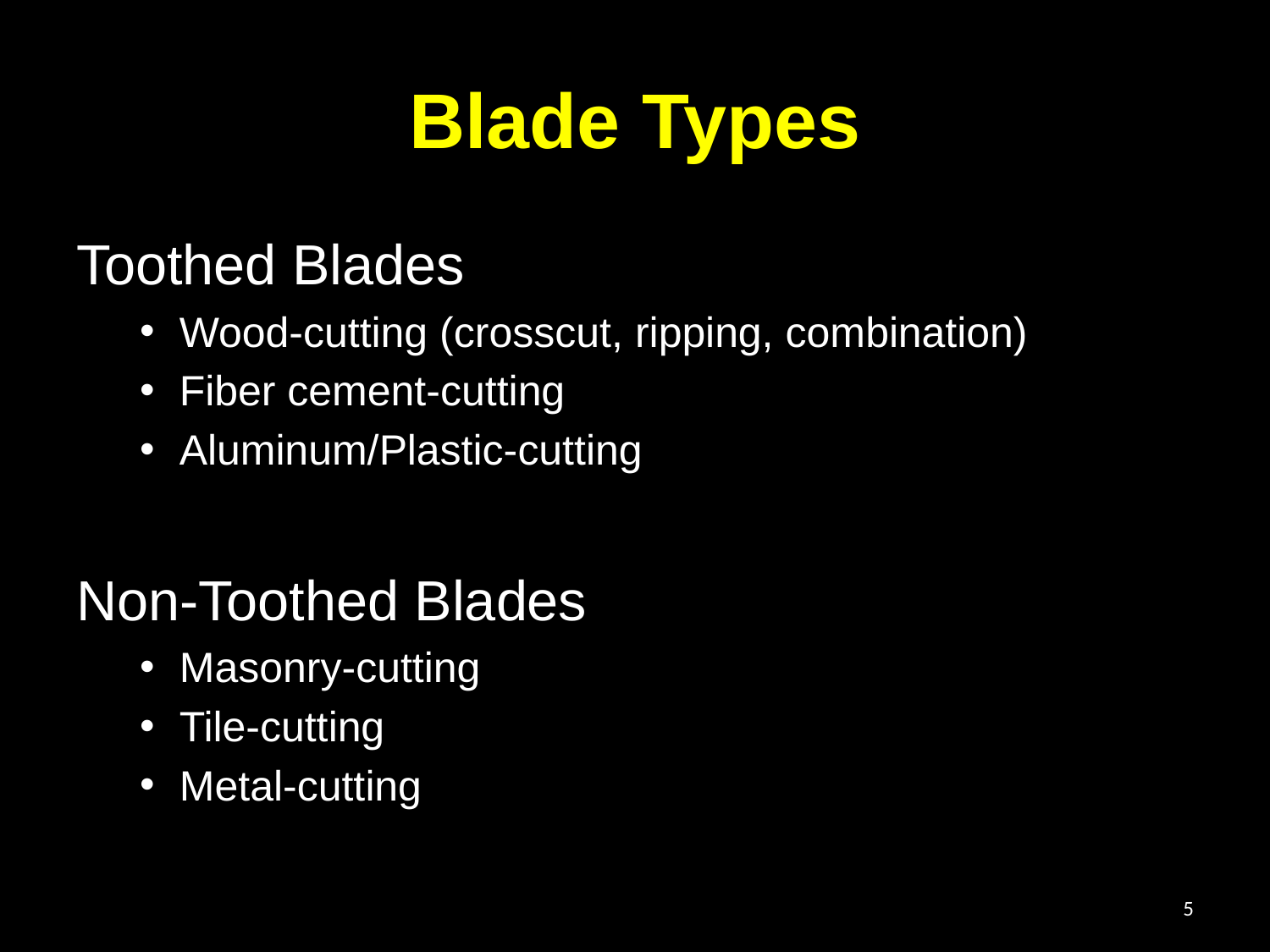

# Blade Types

Toothed Blades
Wood-cutting (crosscut, ripping, combination)
Fiber cement-cutting
Aluminum/Plastic-cutting

Non-Toothed Blades
Masonry-cutting
Tile-cutting
Metal-cutting
5